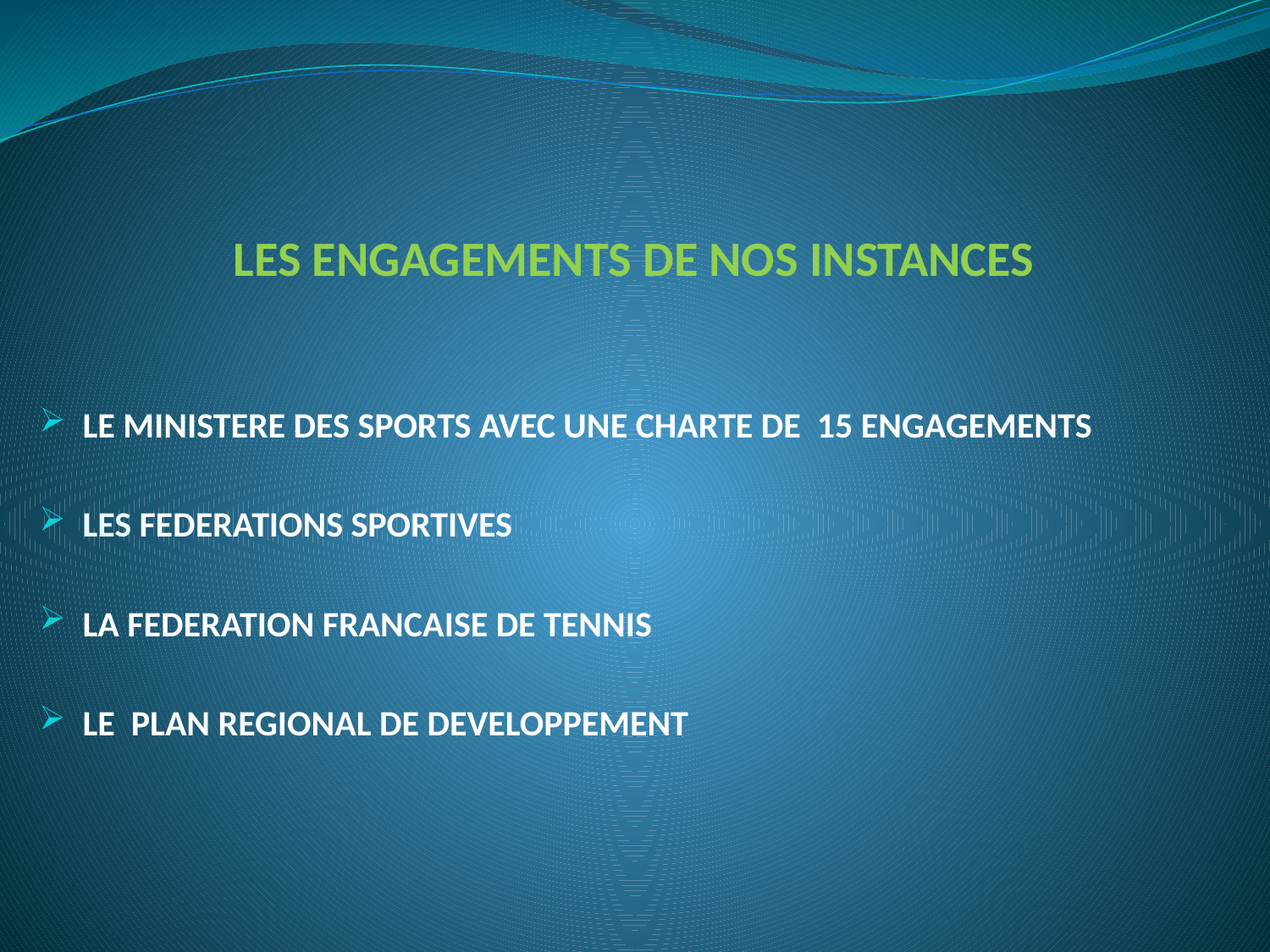

# LES ENGAGEMENTS DE NOS INSTANCES
LE MINISTERE DES SPORTS AVEC UNE CHARTE DE  15 ENGAGEMENTS

LES FEDERATIONS SPORTIVES

LA FEDERATION FRANCAISE DE TENNIS

LE  PLAN REGIONAL DE DEVELOPPEMENT